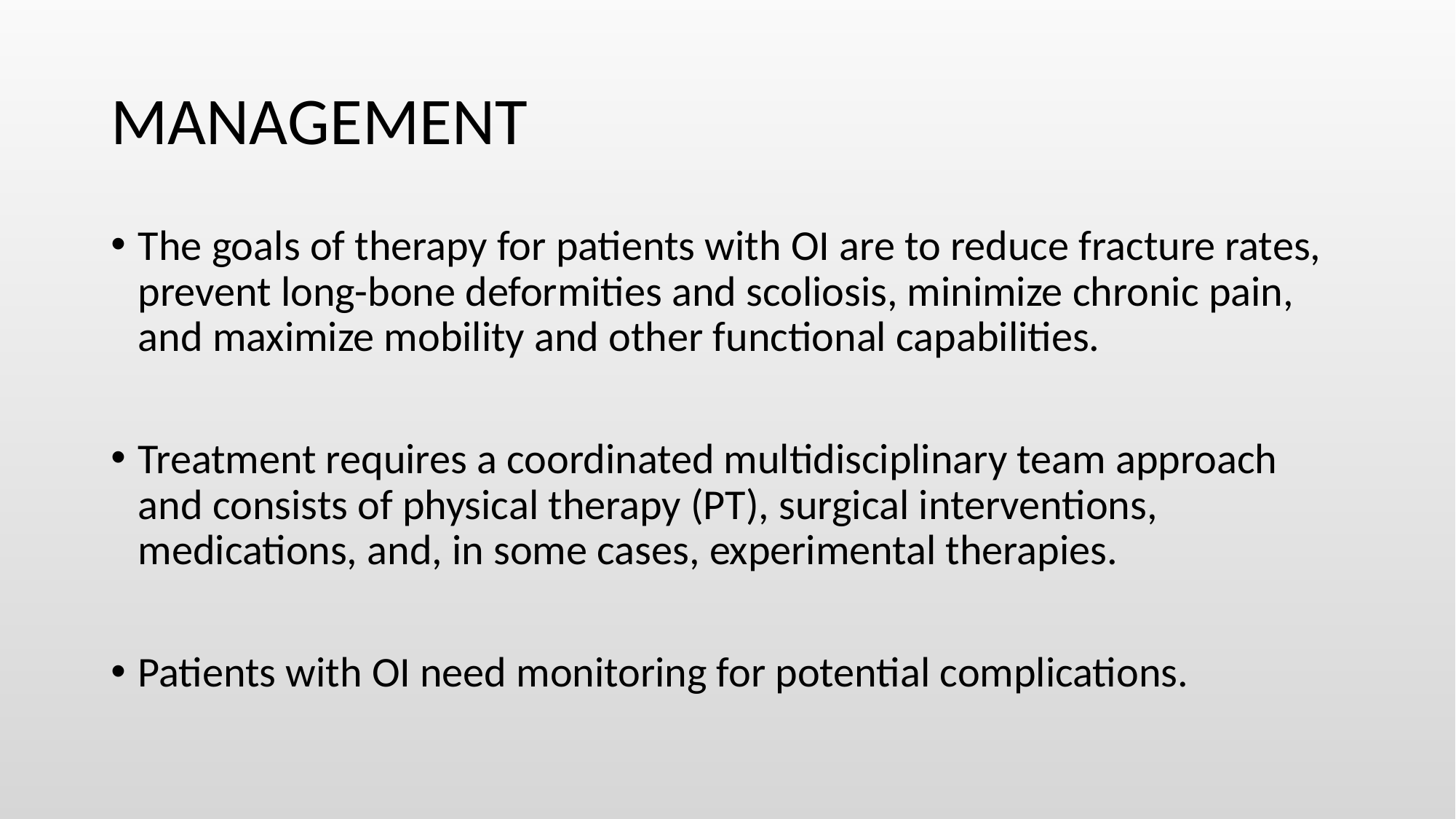

# MANAGEMENT
The goals of therapy for patients with OI are to reduce fracture rates, prevent long-bone deformities and scoliosis, minimize chronic pain, and maximize mobility and other functional capabilities.

Treatment requires a coordinated multidisciplinary team approach and consists of physical therapy (PT), surgical interventions, medications, and, in some cases, experimental therapies.

Patients with OI need monitoring for potential complications.